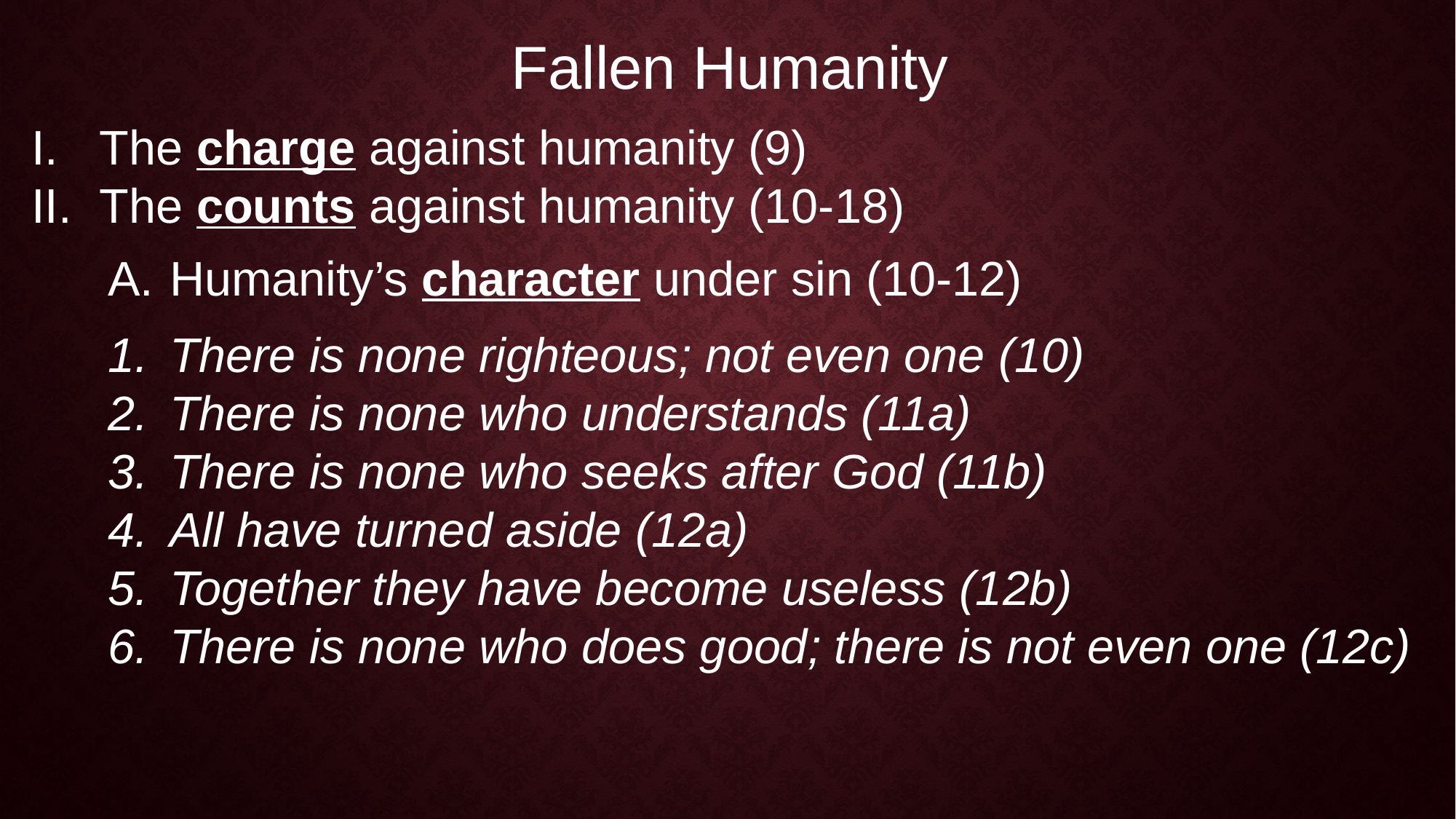

Fallen Humanity
The charge against humanity (9)
The counts against humanity (10-18)
Humanity’s character under sin (10-12)

There is none righteous; not even one (10)
There is none who understands (11a)
There is none who seeks after God (11b)
All have turned aside (12a)
Together they have become useless (12b)
There is none who does good; there is not even one (12c)